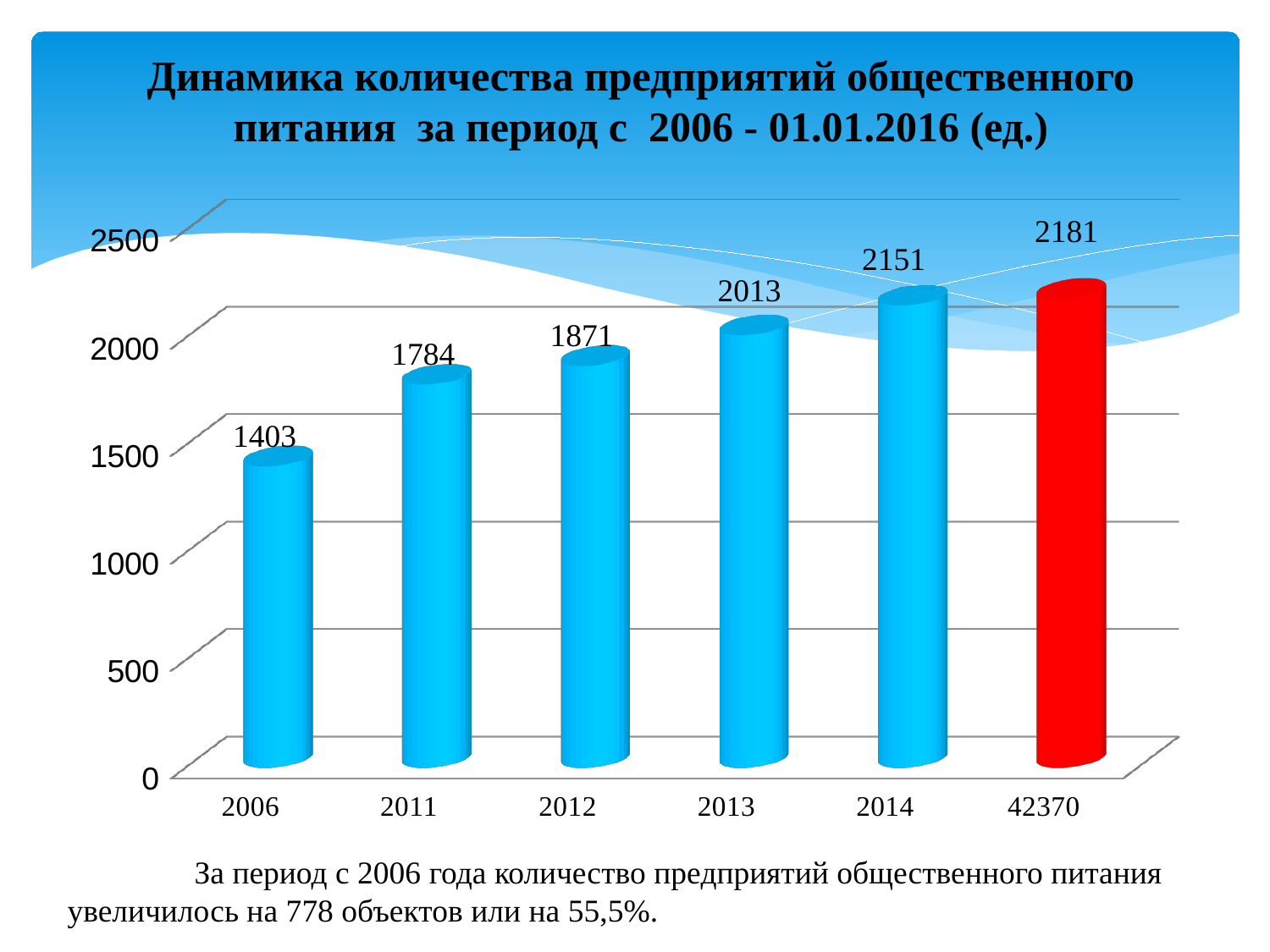

# Динамика количества предприятий общественного питания  за период с  2006 - 01.01.2016 (ед.)

[unsupported chart]

	За период с 2006 года количество предприятий общественного питания увеличилось на 778 объектов или на 55,5%.